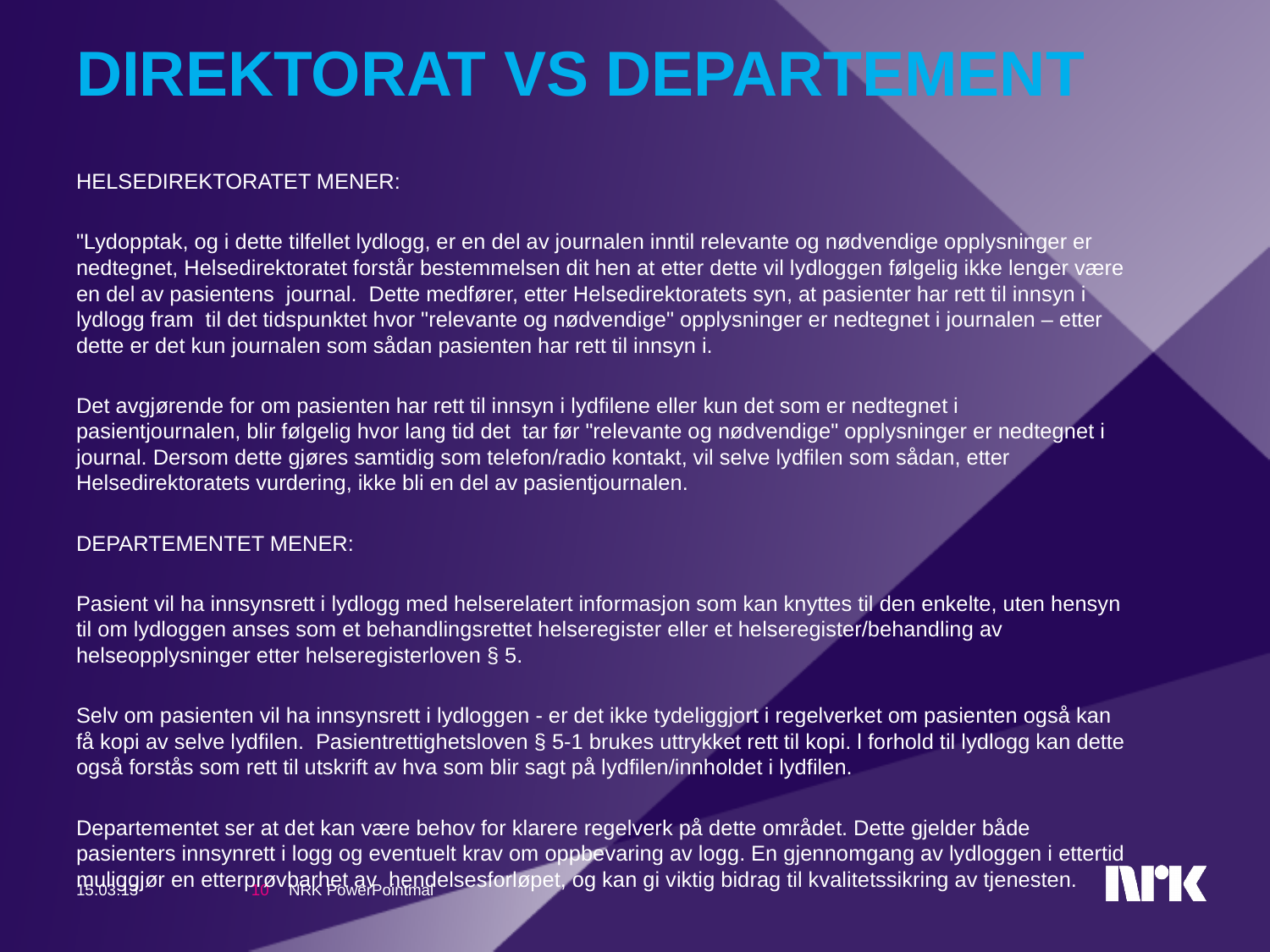

# Direktorat VS departement

HELSEDIREKTORATET MENER:

"Lydopptak, og i dette tilfellet lydlogg, er en del av journalen inntil relevante og nødvendige opplysninger er nedtegnet, Helsedirektoratet forstår bestemmelsen dit hen at etter dette vil lydloggen følgelig ikke lenger være en del av pasientens  journal.  Dette medfører, etter Helsedirektoratets syn, at pasienter har rett til innsyn i lydlogg fram  til det tidspunktet hvor "relevante og nødvendige" opplysninger er nedtegnet i journalen – etter dette er det kun journalen som sådan pasienten har rett til innsyn i.

Det avgjørende for om pasienten har rett til innsyn i lydfilene eller kun det som er nedtegnet i pasientjournalen, blir følgelig hvor lang tid det  tar før "relevante og nødvendige" opplysninger er nedtegnet i journal. Dersom dette gjøres samtidig som telefon/radio kontakt, vil selve lydfilen som sådan, etter Helsedirektoratets vurdering, ikke bli en del av pasientjournalen.

DEPARTEMENTET MENER:

Pasient vil ha innsynsrett i lydlogg med helserelatert informasjon som kan knyttes til den enkelte, uten hensyn til om lydloggen anses som et behandlingsrettet helseregister eller et helseregister/behandling av helseopplysninger etter helseregisterloven § 5.

Selv om pasienten vil ha innsynsrett i lydloggen - er det ikke tydeliggjort i regelverket om pasienten også kan få kopi av selve lydfilen.  Pasientrettighetsloven § 5-1 brukes uttrykket rett til kopi. l forhold til lydlogg kan dette også forstås som rett til utskrift av hva som blir sagt på lydfilen/innholdet i lydfilen.

Departementet ser at det kan være behov for klarere regelverk på dette området. Dette gjelder både pasienters innsynrett i logg og eventuelt krav om oppbevaring av logg. En gjennomgang av lydloggen i ettertid muliggjør en etterprøvbarhet av  hendelsesforløpet, og kan gi viktig bidrag til kvalitetssikring av tjenesten.

NRK PowerPointmal
15.03.13
10